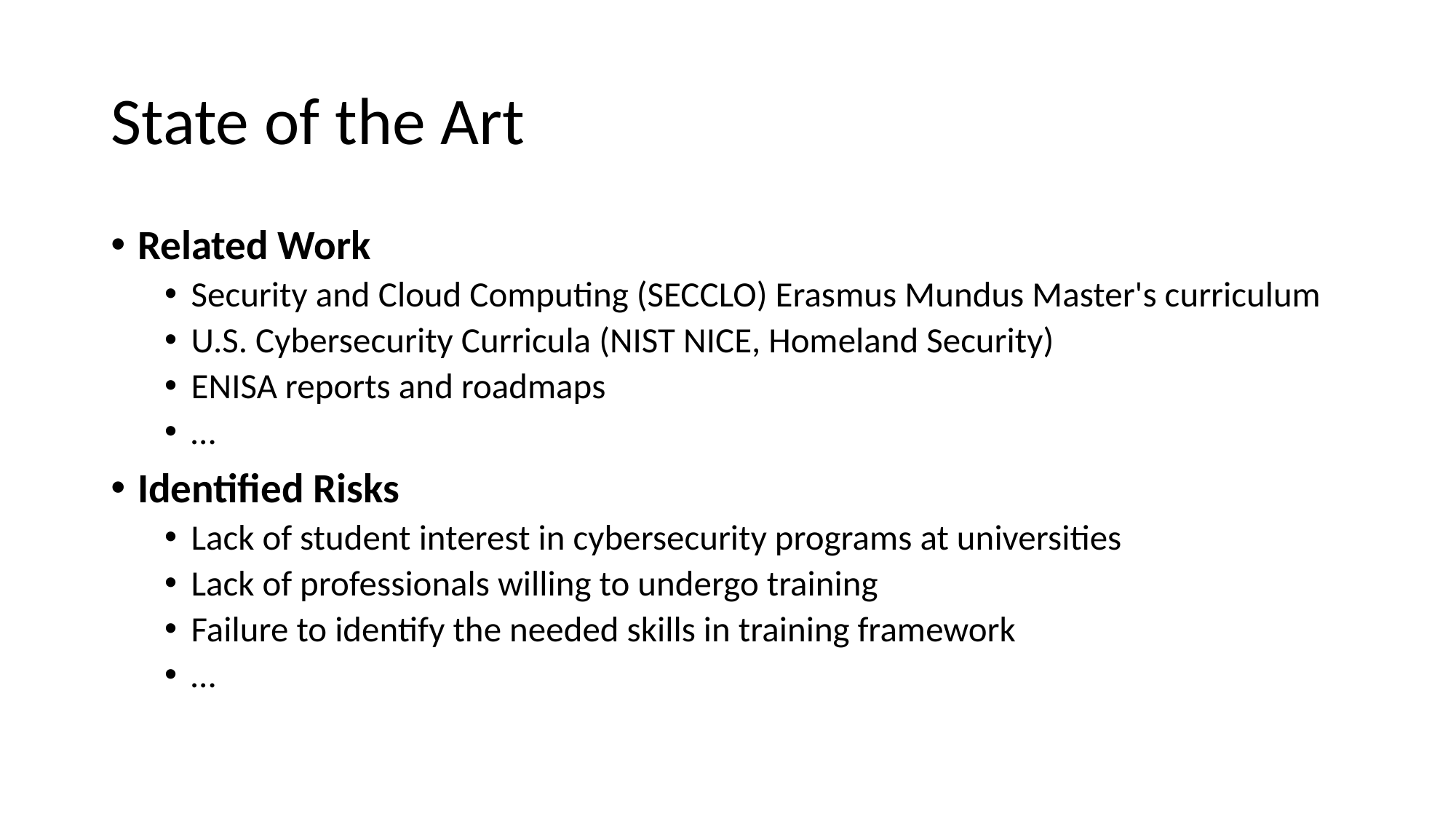

# State of the Art
Related Work
Security and Cloud Computing (SECCLO) Erasmus Mundus Master's curriculum
U.S. Cybersecurity Curricula (NIST NICE, Homeland Security)
ENISA reports and roadmaps
…
Identified Risks
Lack of student interest in cybersecurity programs at universities
Lack of professionals willing to undergo training
Failure to identify the needed skills in training framework
…